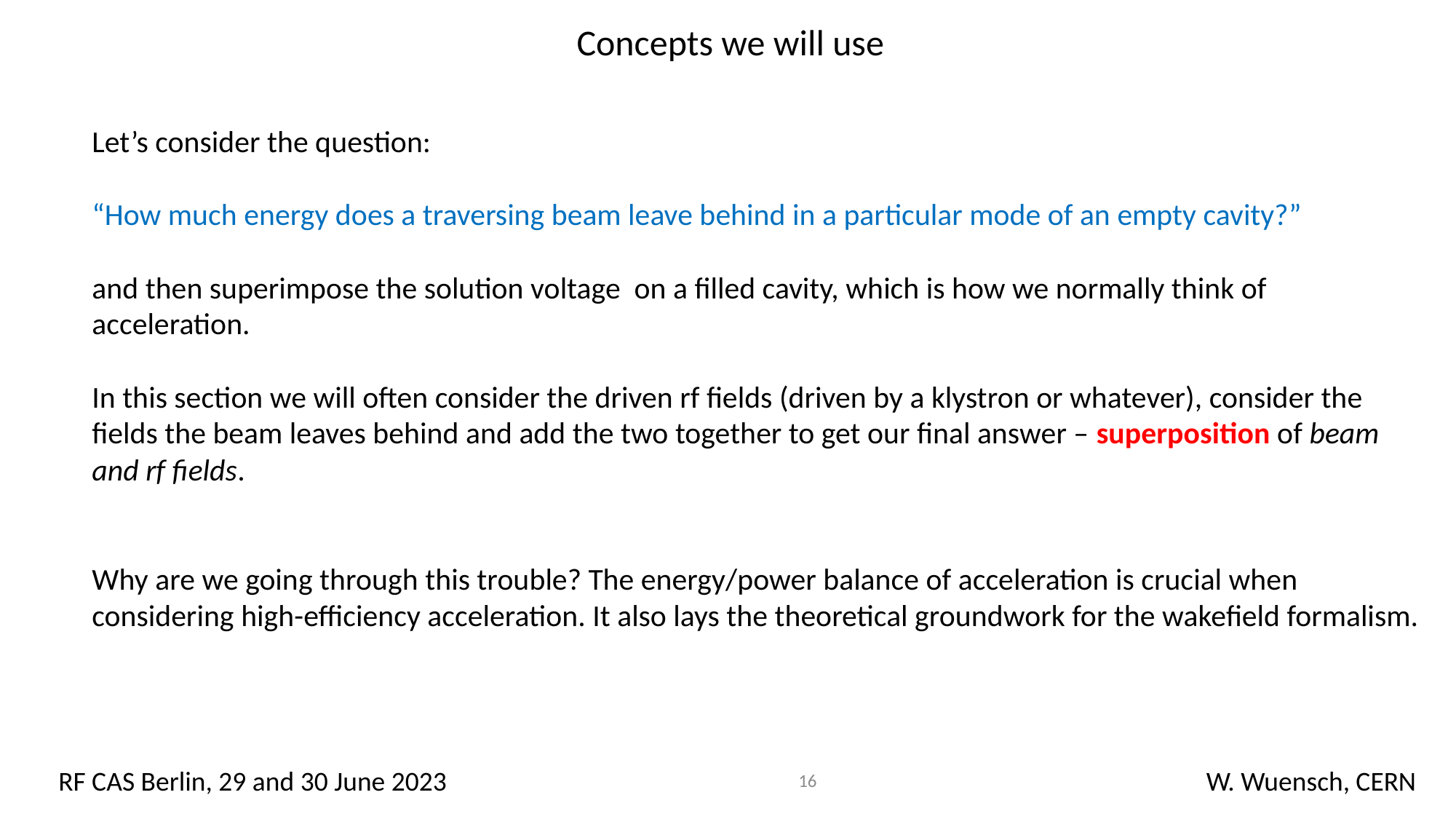

Concepts we will use
Let’s consider the question:

“How much energy does a traversing beam leave behind in a particular mode of an empty cavity?”

and then superimpose the solution voltage  on a filled cavity, which is how we normally think of acceleration.

In this section we will often consider the driven rf fields (driven by a klystron or whatever), consider the fields the beam leaves behind and add the two together to get our final answer – superposition of beam and rf fields.

Why are we going through this trouble? The energy/power balance of acceleration is crucial when considering high-efficiency acceleration. It also lays the theoretical groundwork for the wakefield formalism.
16